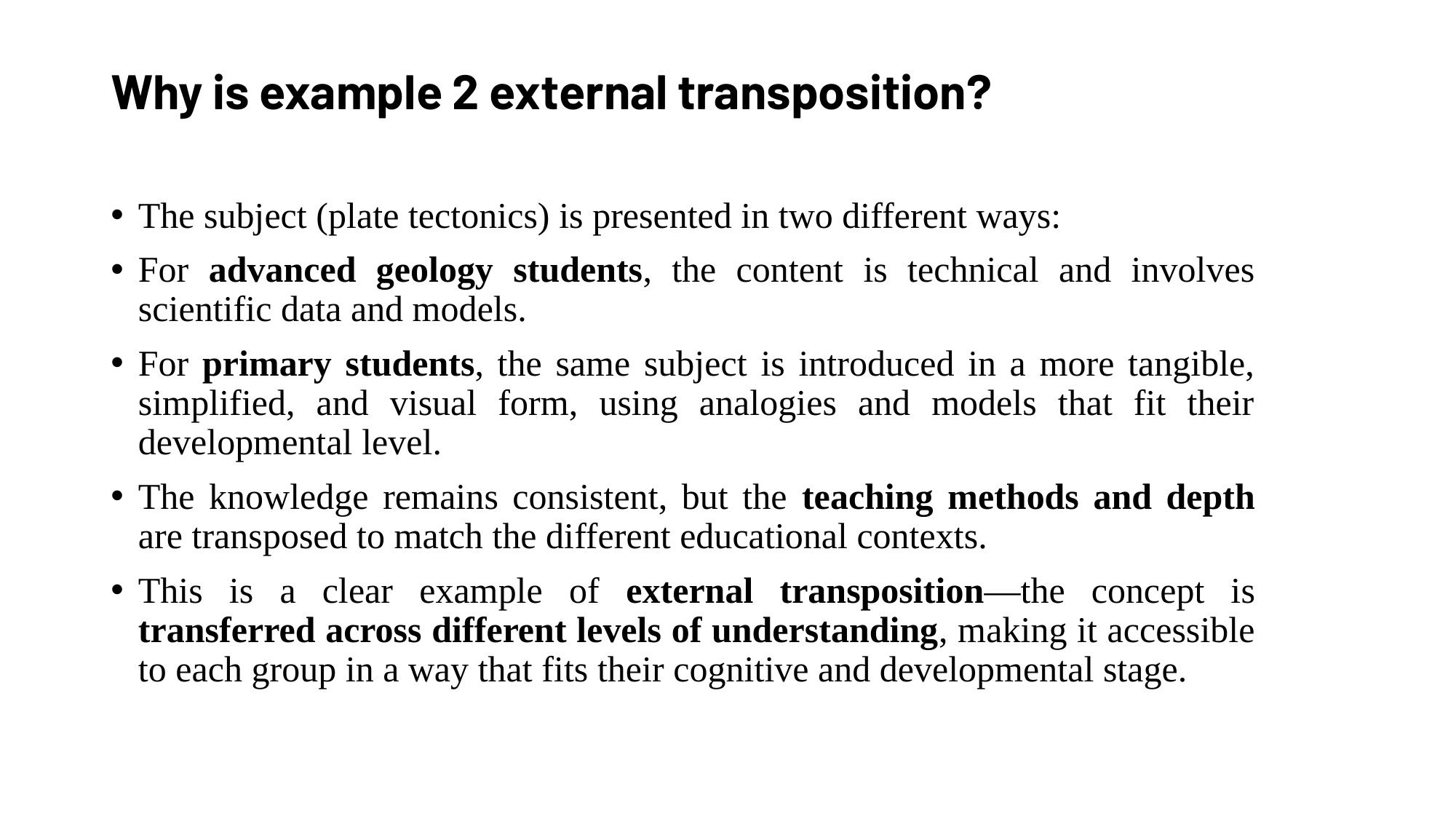

# Why is example 2 external transposition?
The subject (plate tectonics) is presented in two different ways:
For advanced geology students, the content is technical and involves scientific data and models.
For primary students, the same subject is introduced in a more tangible, simplified, and visual form, using analogies and models that fit their developmental level.
The knowledge remains consistent, but the teaching methods and depth are transposed to match the different educational contexts.
This is a clear example of external transposition—the concept is transferred across different levels of understanding, making it accessible to each group in a way that fits their cognitive and developmental stage.